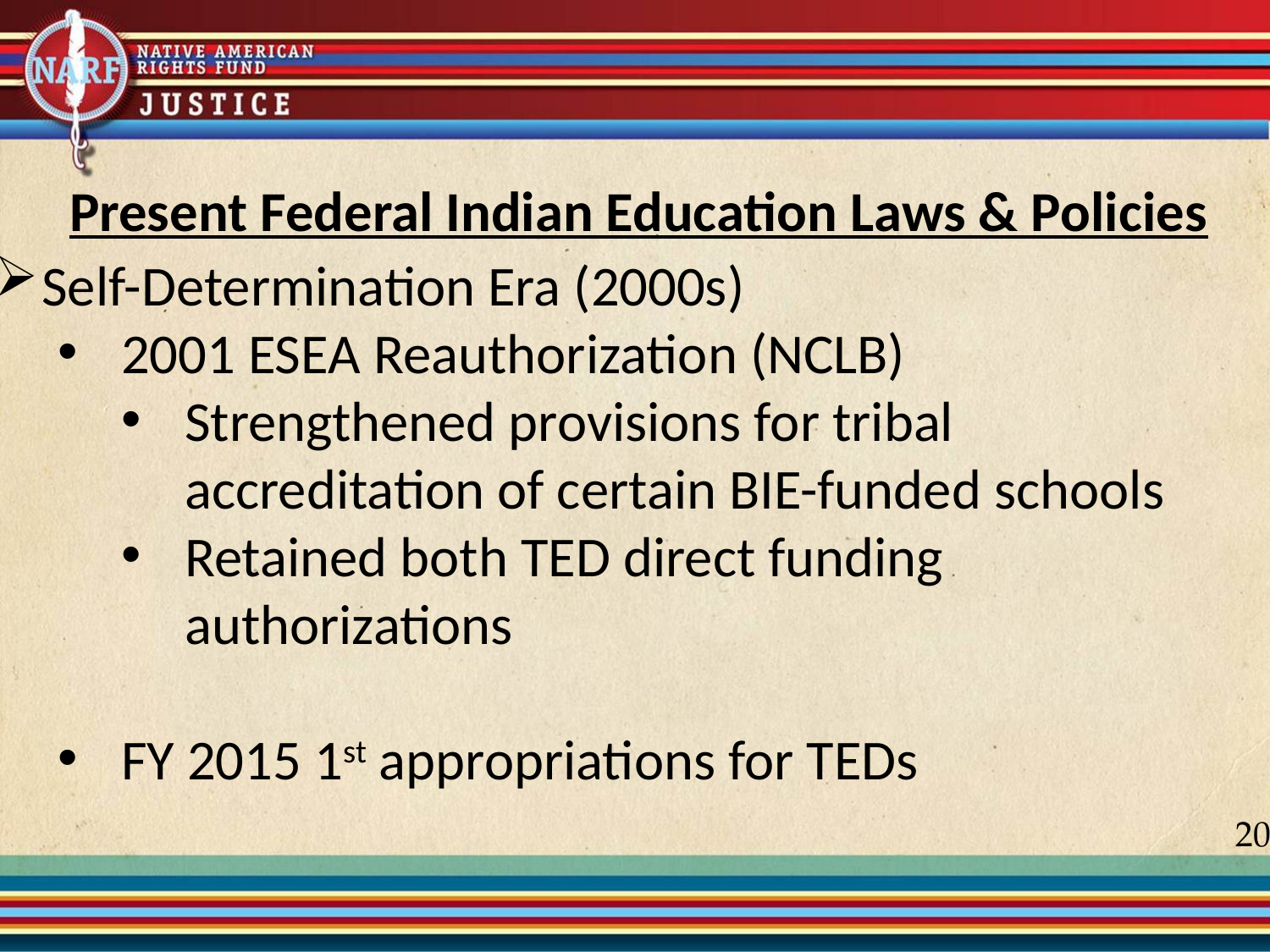

Present Federal Indian Education Laws & Policies
Self-Determination Era (2000s)
2001 ESEA Reauthorization (NCLB)
Strengthened provisions for tribal accreditation of certain BIE-funded schools
Retained both TED direct funding authorizations

FY 2015 1st appropriations for TEDs
20